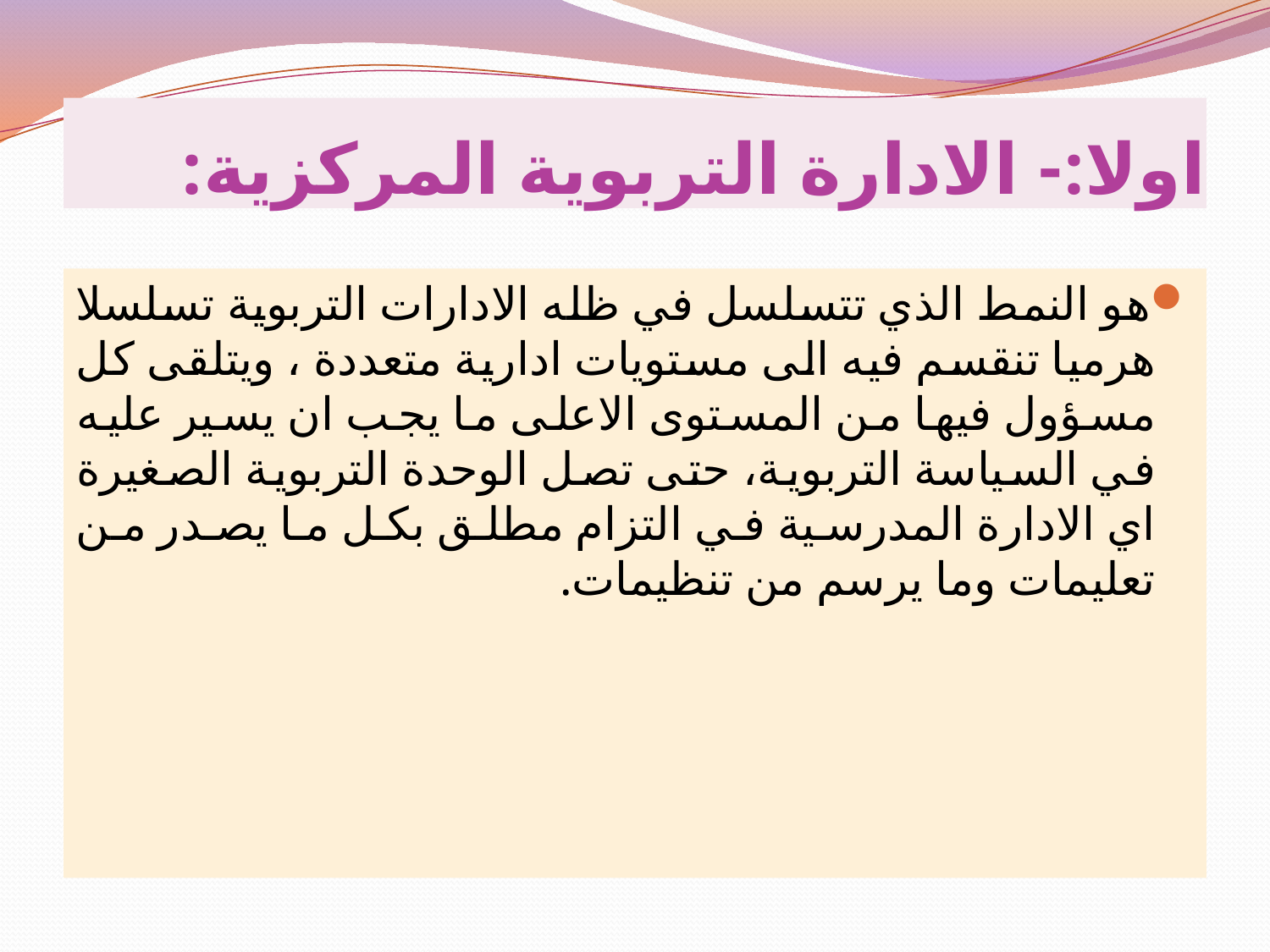

# اولا:- الادارة التربوية المركزية:
هو النمط الذي تتسلسل في ظله الادارات التربوية تسلسلا هرميا تنقسم فيه الى مستويات ادارية متعددة ، ويتلقى كل مسؤول فيها من المستوى الاعلى ما يجب ان يسير عليه في السياسة التربوية، حتى تصل الوحدة التربوية الصغيرة اي الادارة المدرسية في التزام مطلق بكل ما يصدر من تعليمات وما يرسم من تنظيمات.